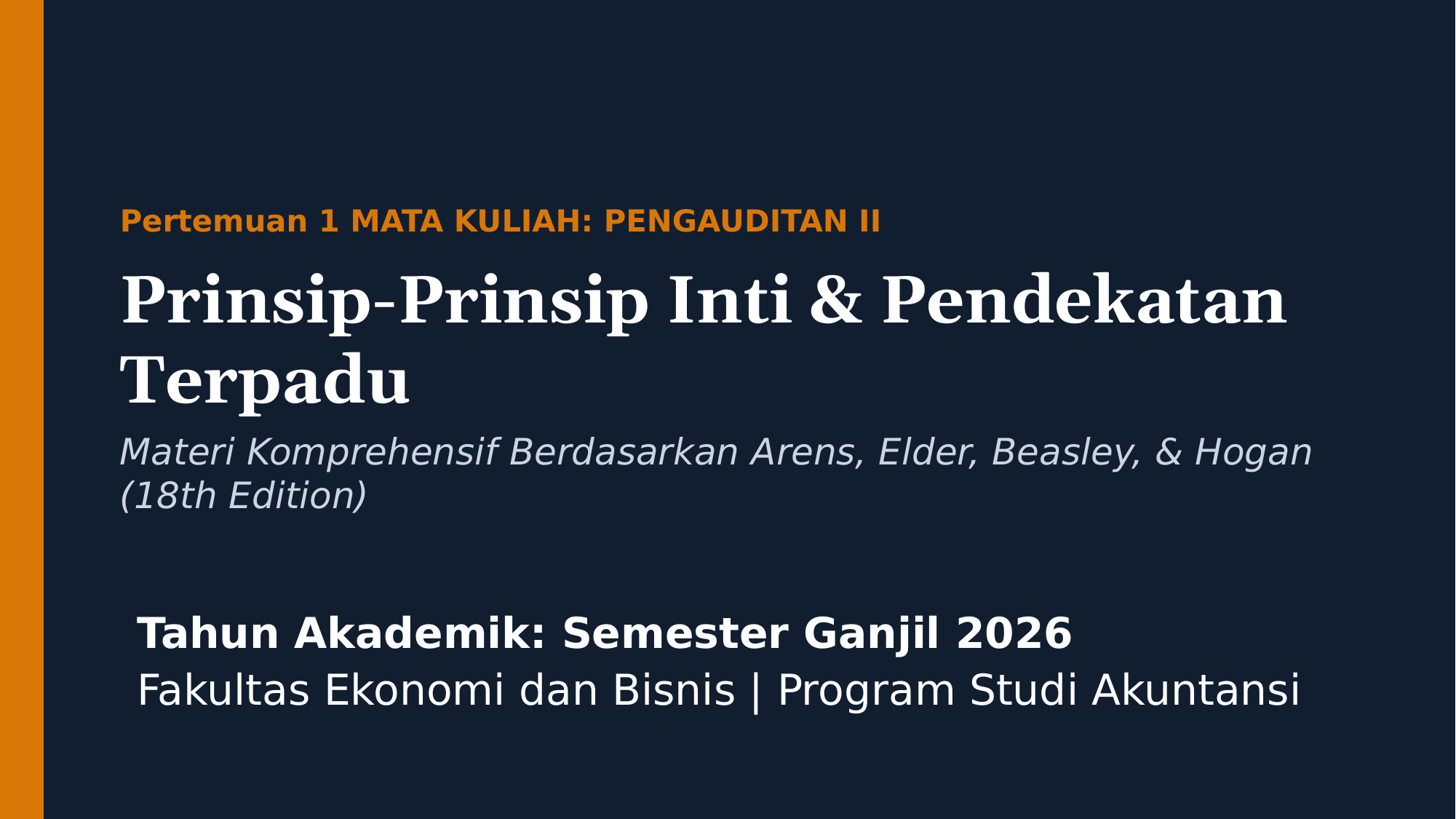

Pertemuan 1 MATA KULIAH: PENGAUDITAN II
Prinsip-Prinsip Inti & Pendekatan Terpadu
Materi Komprehensif Berdasarkan Arens, Elder, Beasley, & Hogan (18th Edition)
Tahun Akademik: Semester Ganjil 2026
Fakultas Ekonomi dan Bisnis | Program Studi Akuntansi